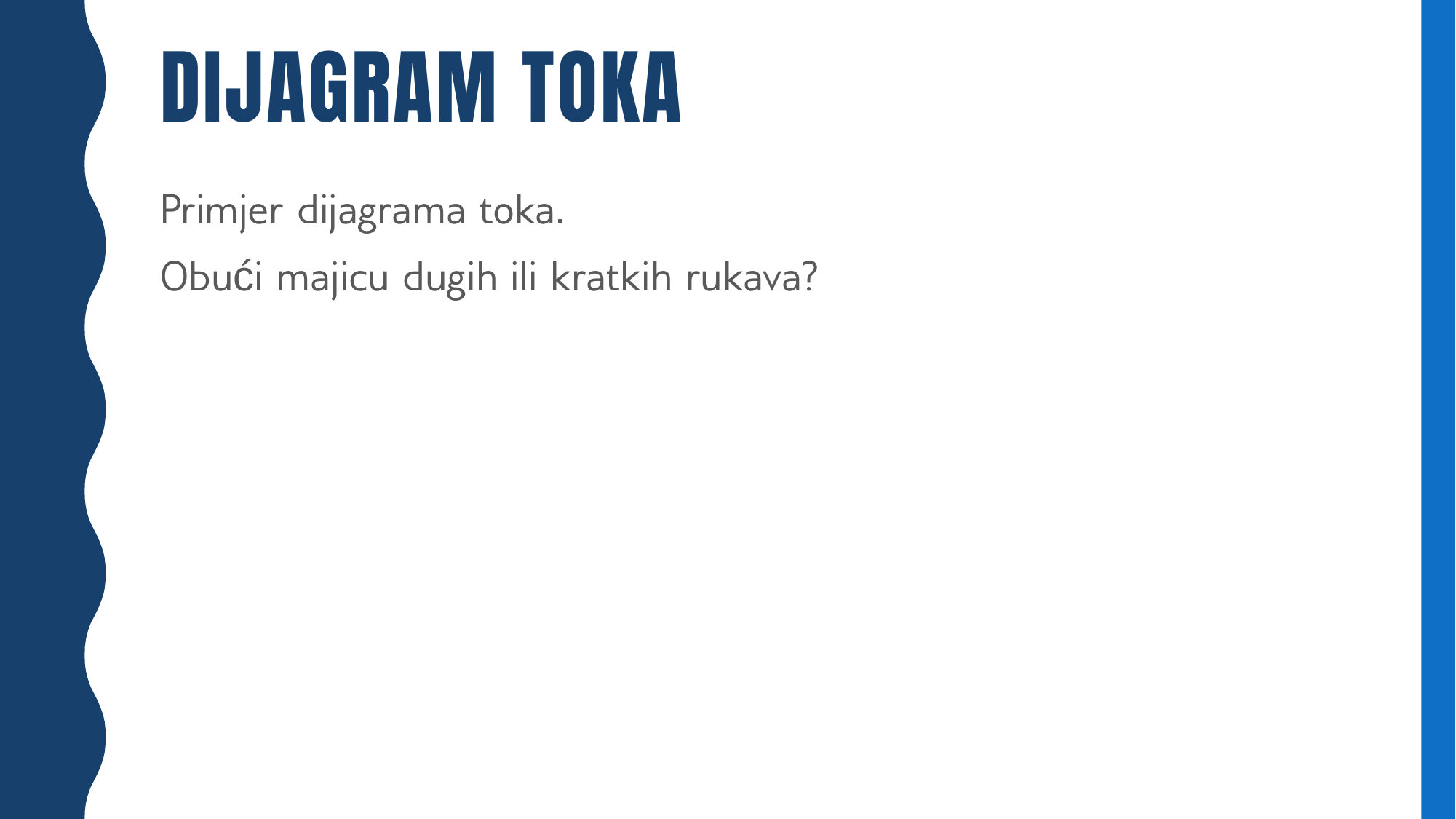

# dijagram toka
Primjer dijagrama toka.
Obući majicu dugih ili kratkih rukava?